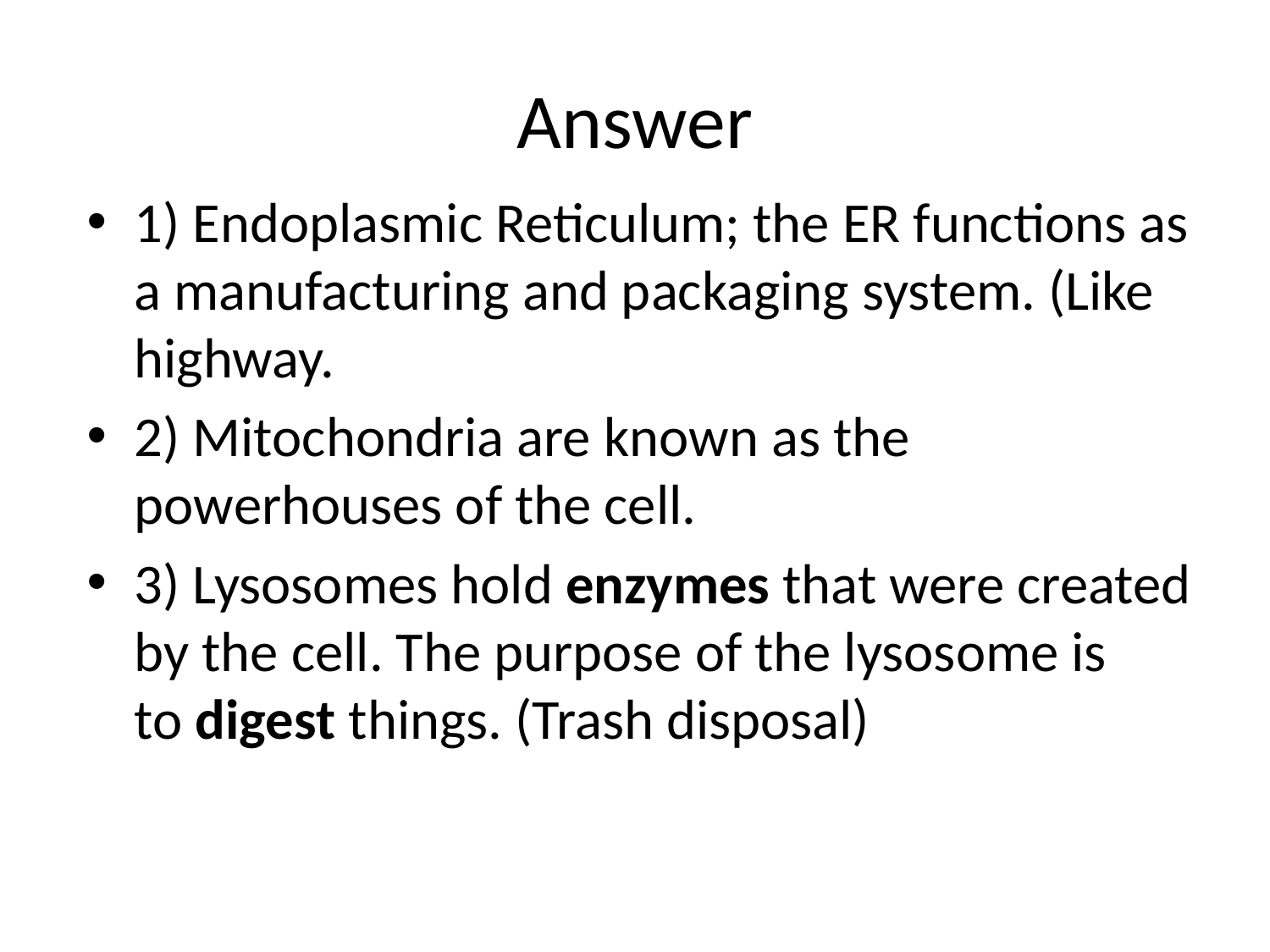

# Answer
1) Endoplasmic Reticulum; the ER functions as a manufacturing and packaging system. (Like highway.
2) Mitochondria are known as the powerhouses of the cell.
3) Lysosomes hold enzymes that were created by the cell. The purpose of the lysosome is to digest things. (Trash disposal)